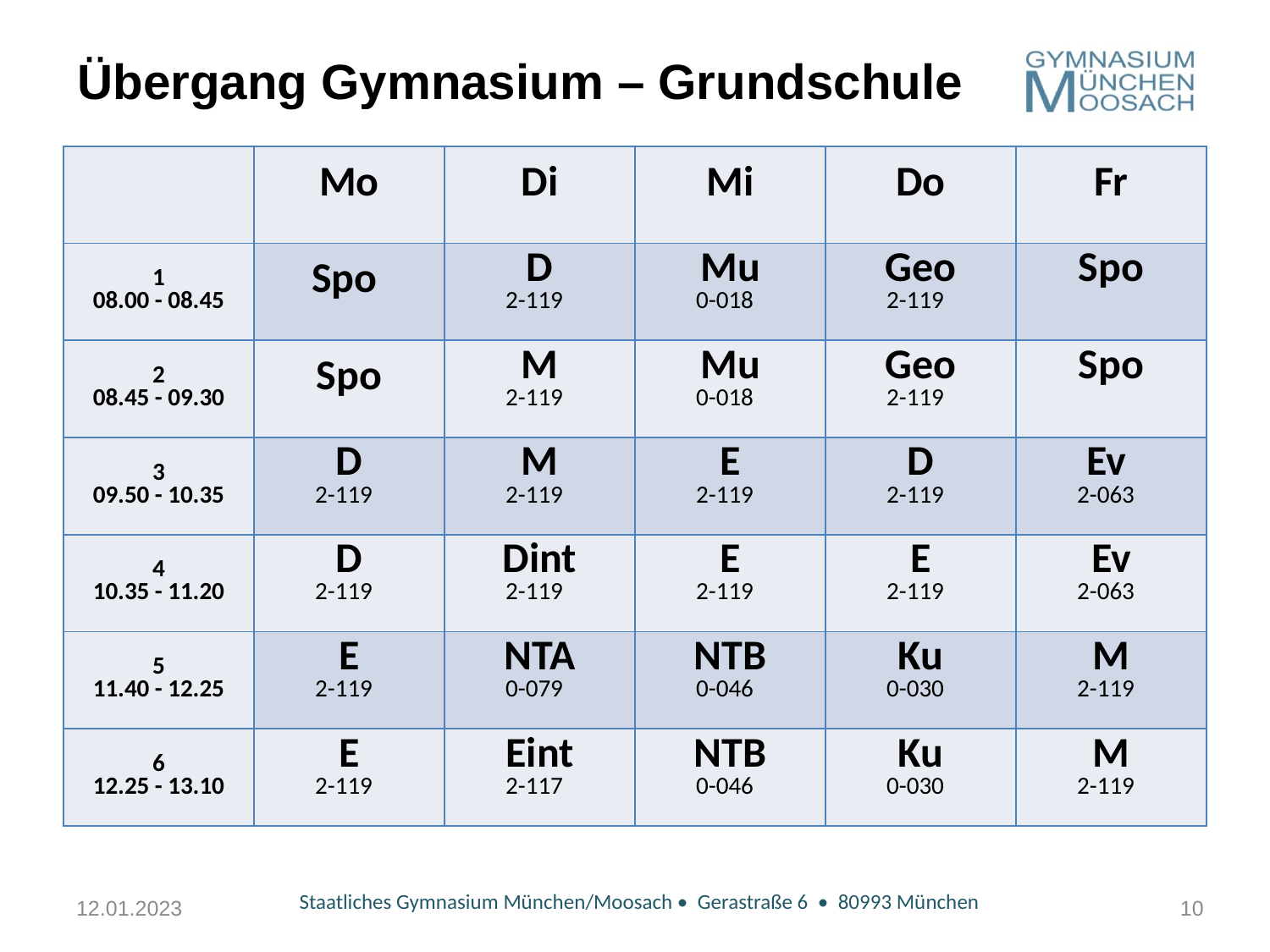

# Übergang Gymnasium – Grundschule

|  | Mo | Di | Mi | Do | Fr |
| --- | --- | --- | --- | --- | --- |
| 1 08.00 - 08.45 | Spo | D 2-119 | Mu 0-018 | Geo 2-119 | Spo |
| 2 08.45 - 09.30 | Spo | M 2-119 | Mu 0-018 | Geo 2-119 | Spo |
| 3 09.50 - 10.35 | D 2-119 | M 2-119 | E 2-119 | D 2-119 | Ev  2-063 |
| 4 10.35 - 11.20 | D 2-119 | Dint 2-119 | E 2-119 | E 2-119 | Ev 2-063 |
| 5 11.40 - 12.25 | E 2-119 | NTA 0-079 | NTB 0-046 | Ku 0-030 | M 2-119 |
| 6 12.25 - 13.10 | E 2-119 | Eint 2-117 | NTB 0-046 | Ku 0-030 | M 2-119 |
12.01.2023
Staatliches Gymnasium München/Moosach •  Gerastraße 6  •  80993 München
10